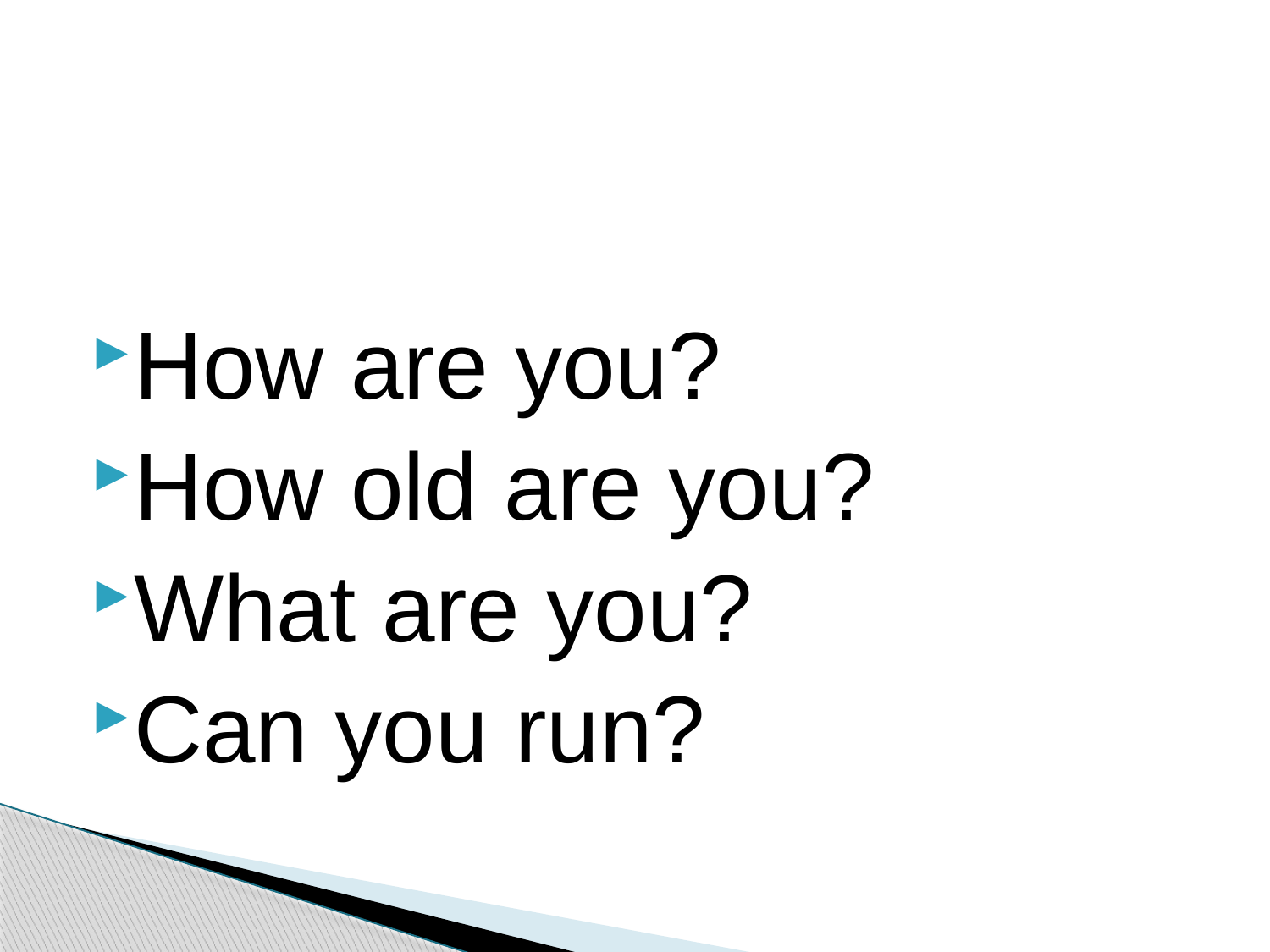

#
How are you?
How old are you?
What are you?
Can you run?